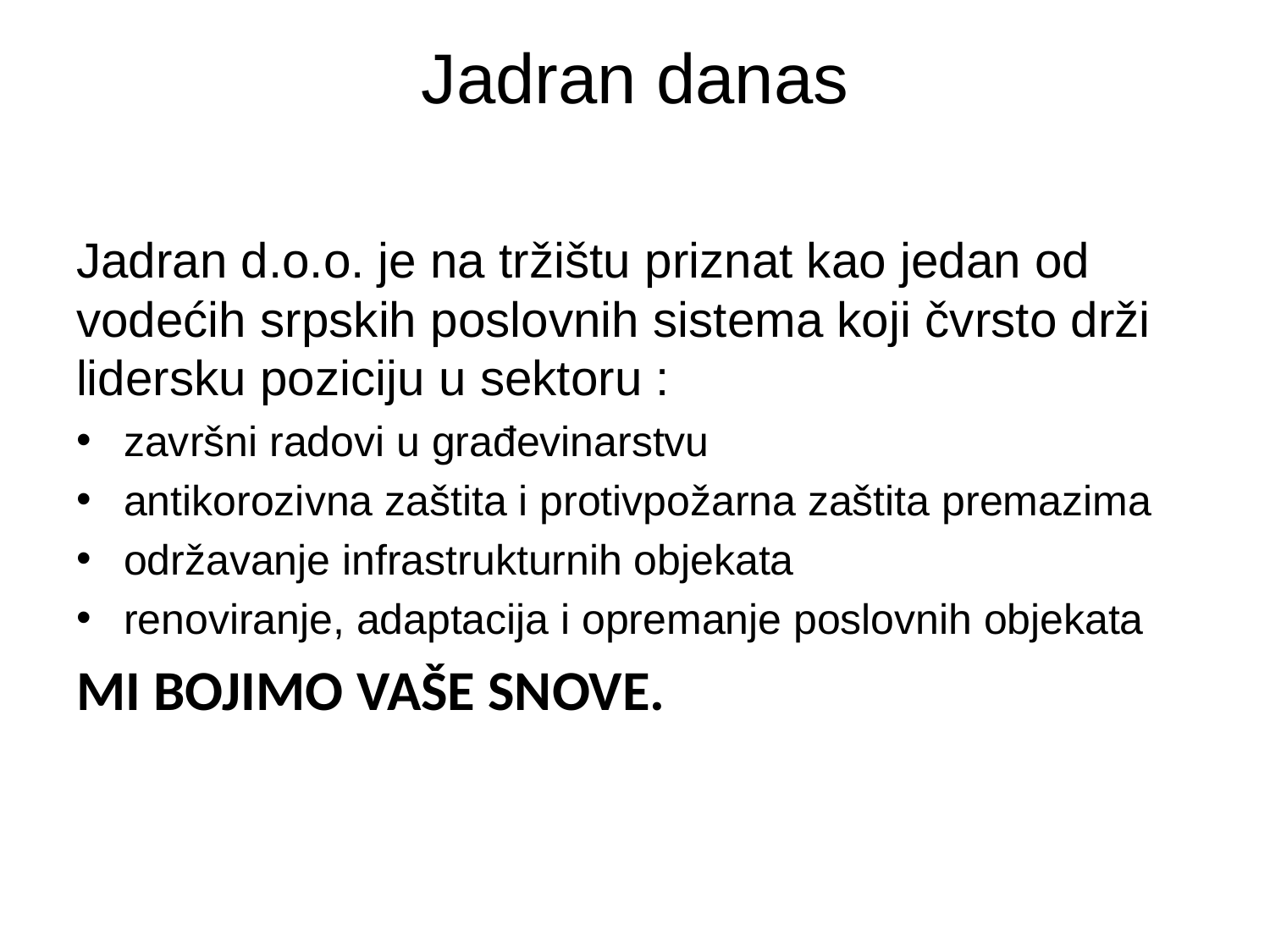

# Jadran danas
Jadran d.o.o. je na tržištu priznat kao jedan od vodećih srpskih poslovnih sistema koji čvrsto drži lidersku poziciju u sektoru :
završni radovi u građevinarstvu
antikorozivna zaštita i protivpožarna zaštita premazima
održavanje infrastrukturnih objekata
renoviranje, adaptacija i opremanje poslovnih objekata
MI BOJIMO VAŠE SNOVE.